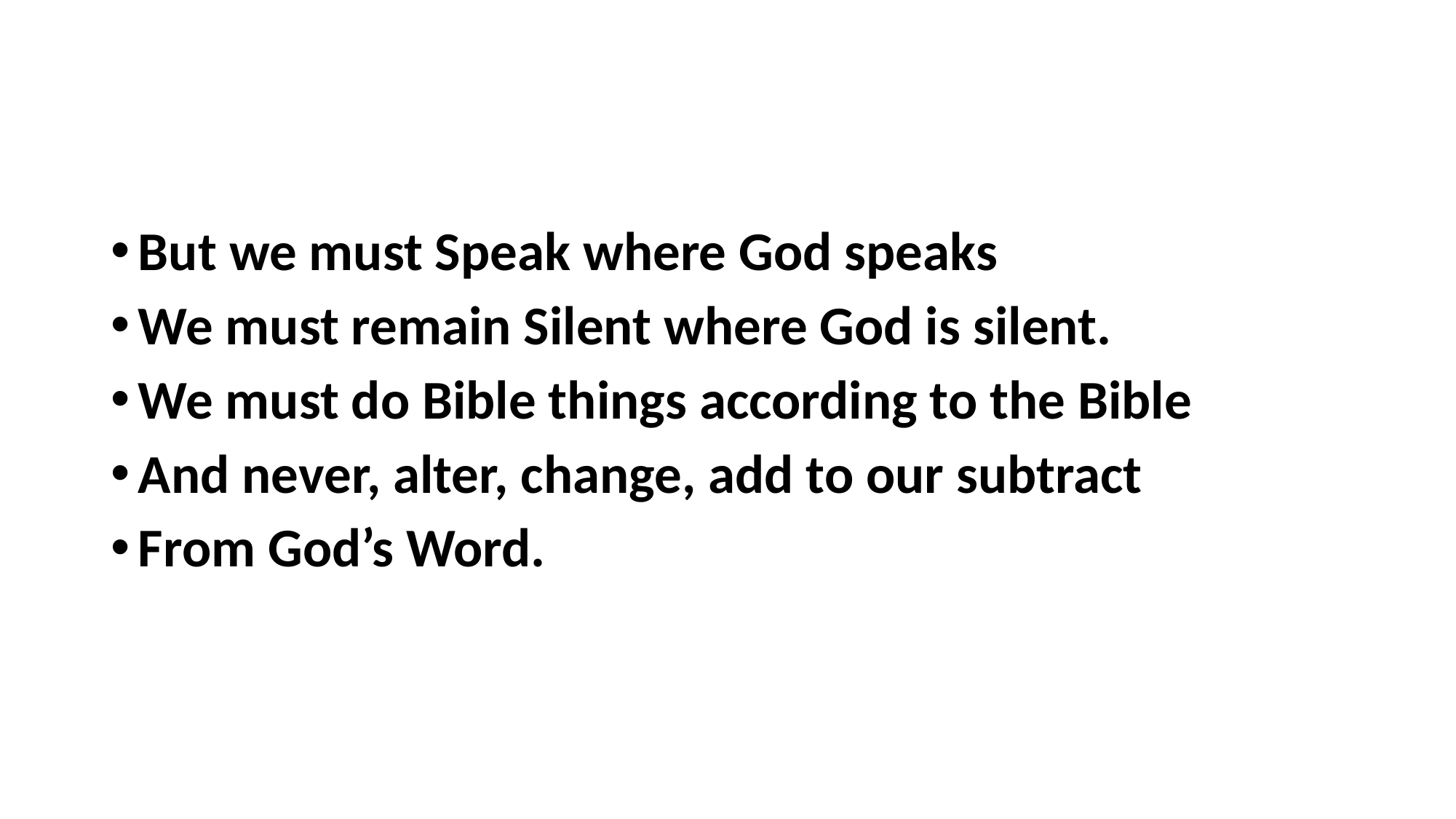

#
But we must Speak where God speaks
We must remain Silent where God is silent.
We must do Bible things according to the Bible
And never, alter, change, add to our subtract
From God’s Word.